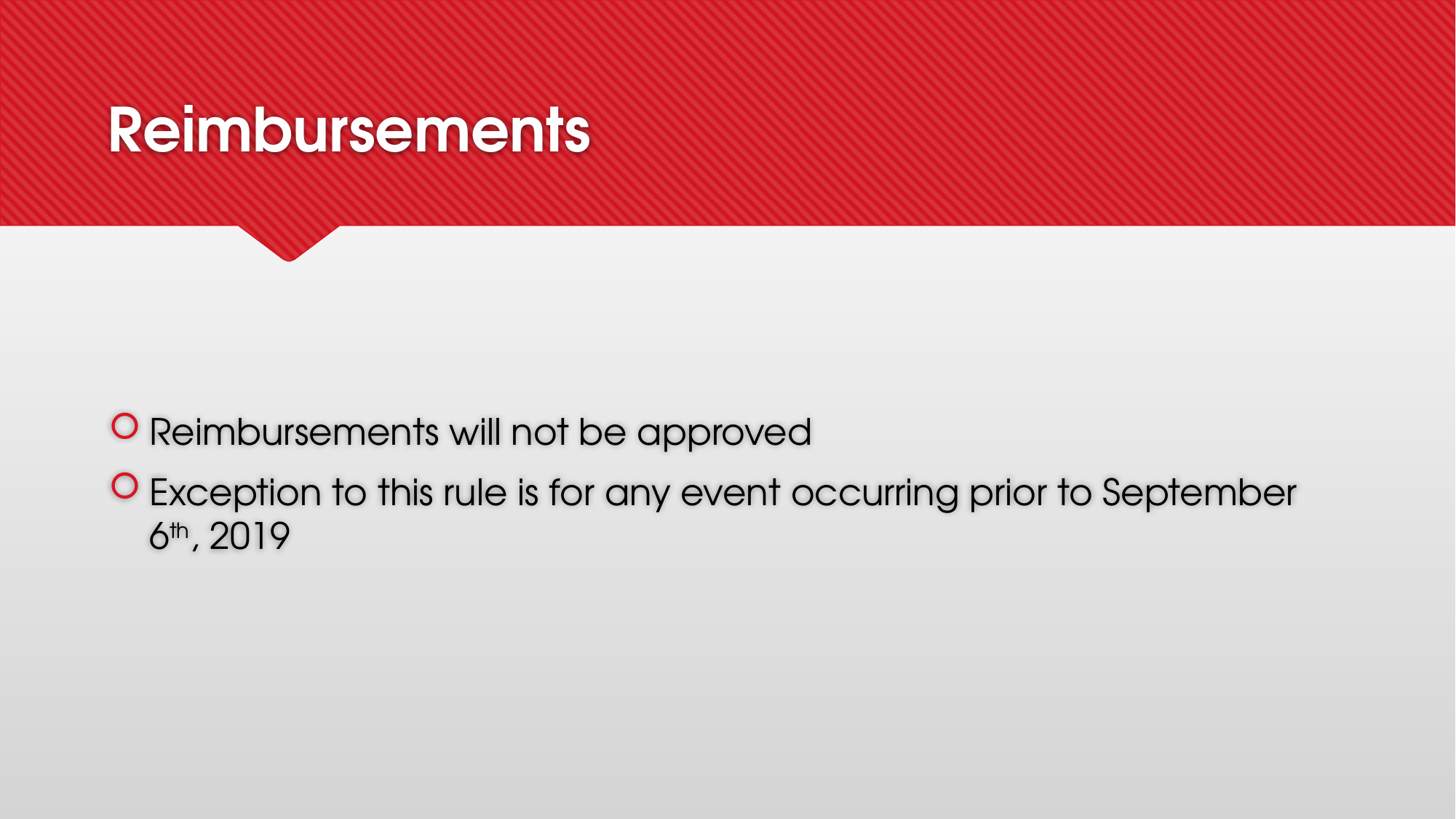

# Reimbursements
Reimbursements will not be approved
Exception to this rule is for any event occurring prior to September 6th, 2019